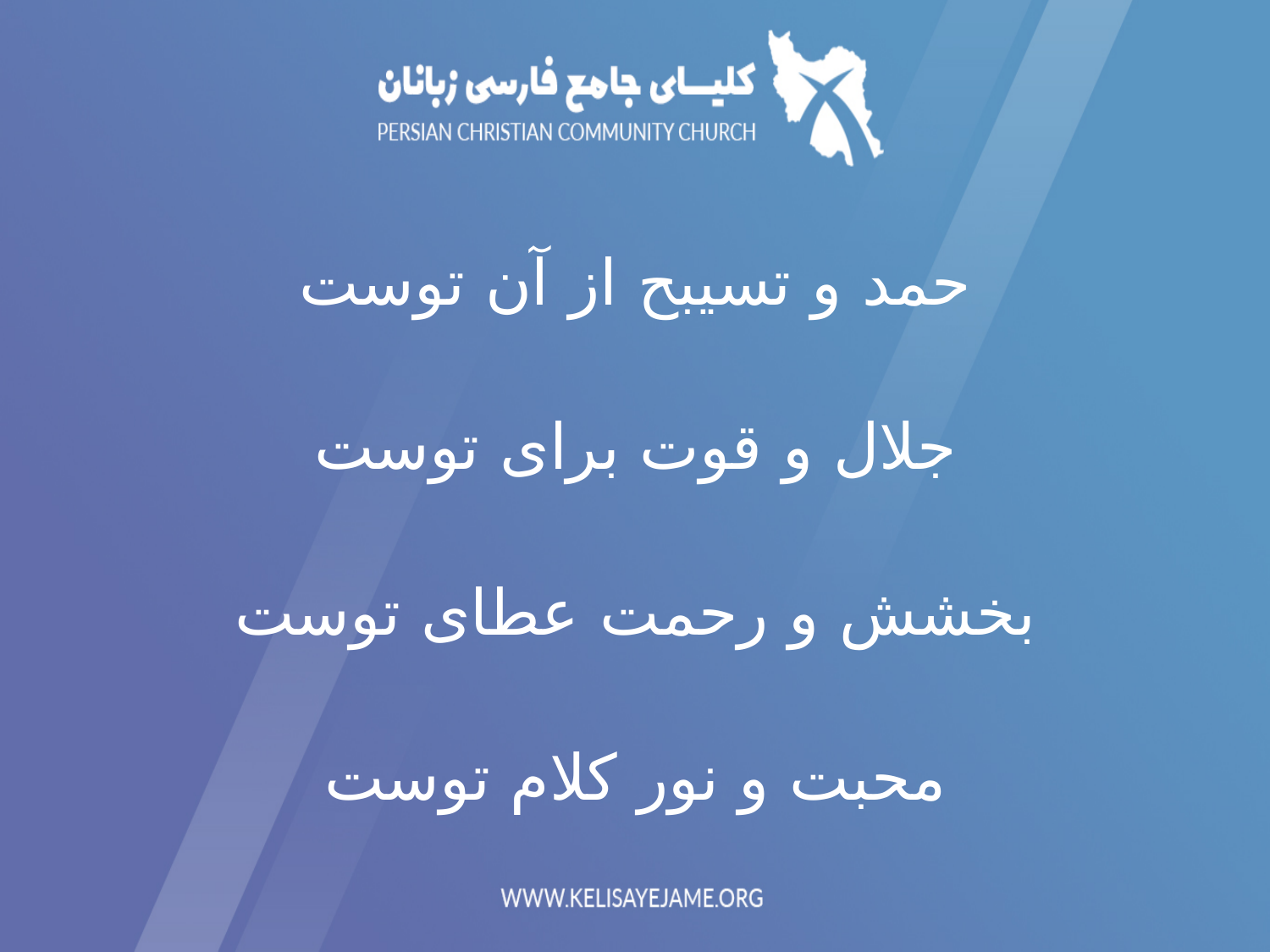

حمد و تسیبح از آن توست
جلال و قوت برای توست
بخشش و رحمت عطای توست
محبت و نور کلام توست